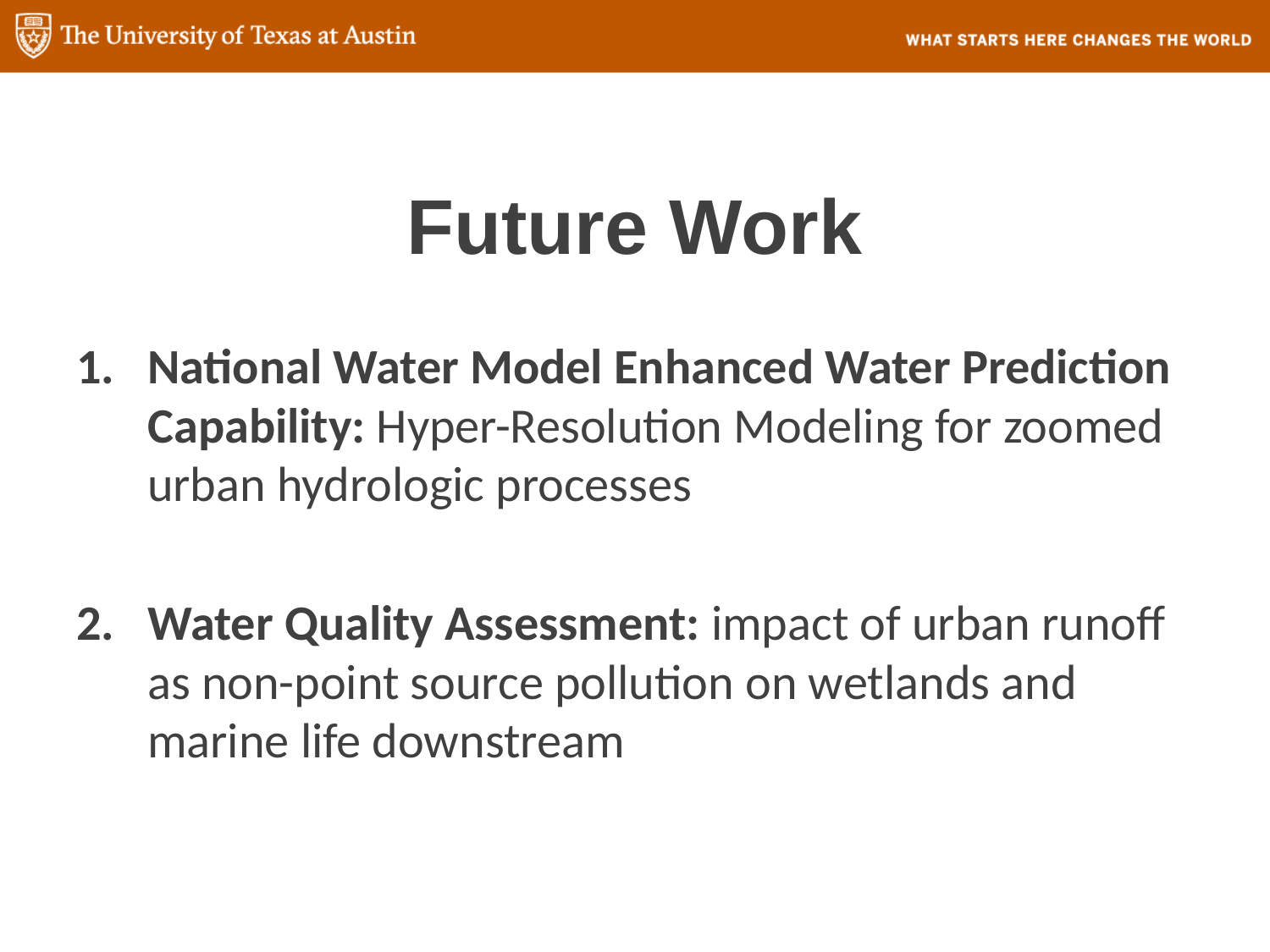

# Future Work
National Water Model Enhanced Water Prediction Capability: Hyper-Resolution Modeling for zoomed urban hydrologic processes

Water Quality Assessment: impact of urban runoff as non-point source pollution on wetlands and marine life downstream